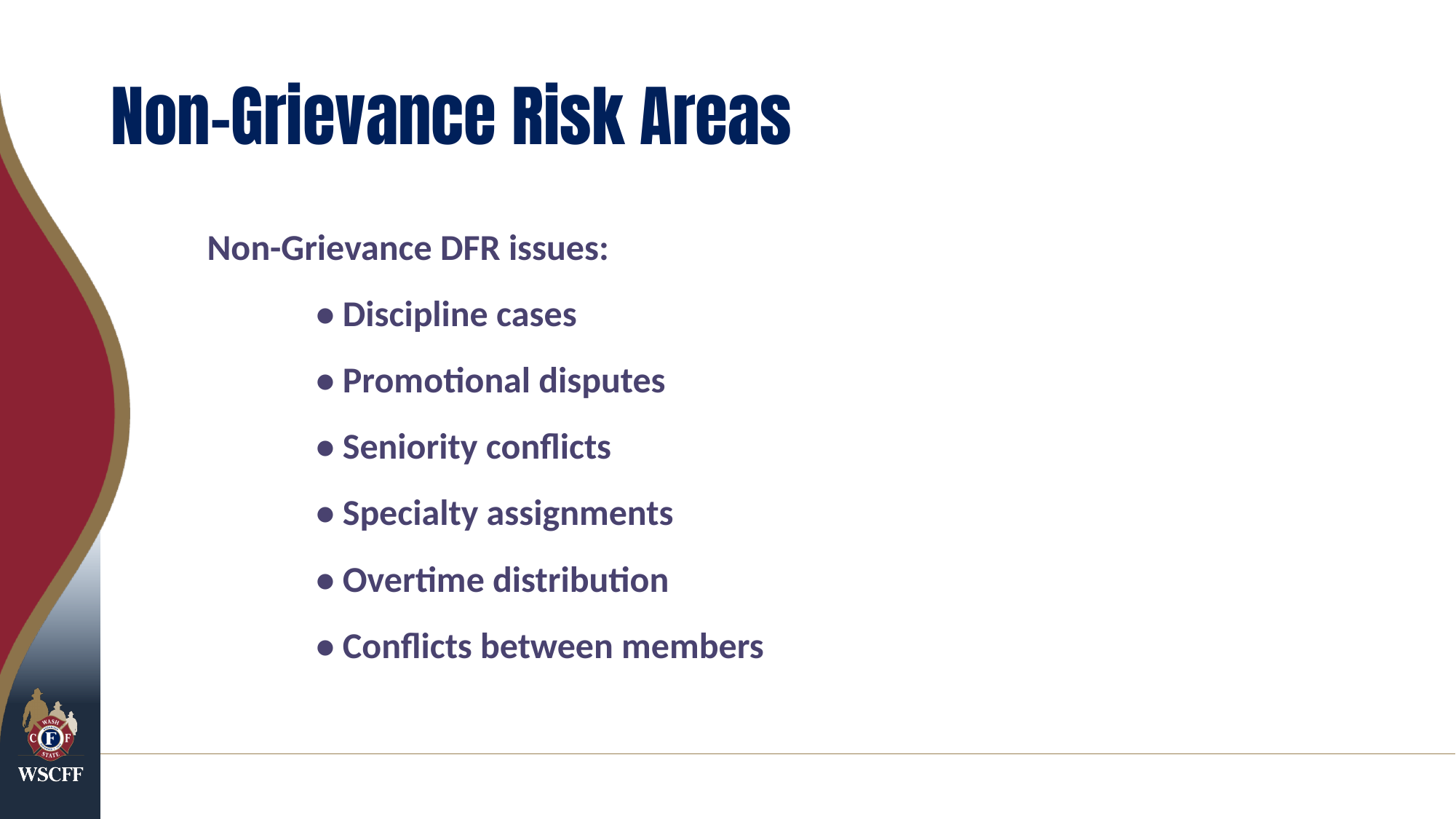

# Non-Grievance Risk Areas
Non-Grievance DFR issues:
	• Discipline cases
	• Promotional disputes
	• Seniority conflicts
	• Specialty assignments
	• Overtime distribution
	• Conflicts between members